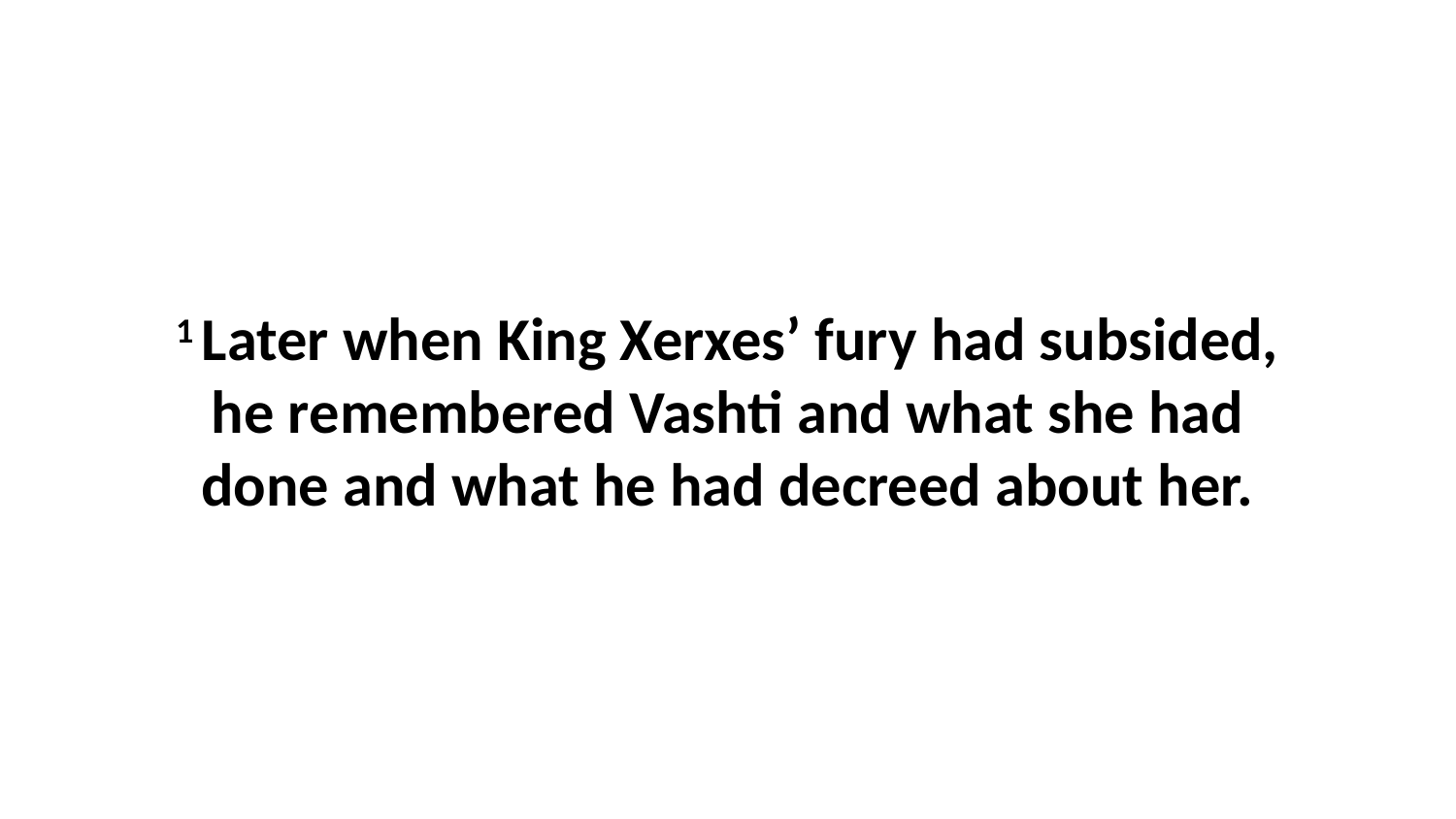

1 Later when King Xerxes’ fury had subsided, he remembered Vashti and what she had done and what he had decreed about her.